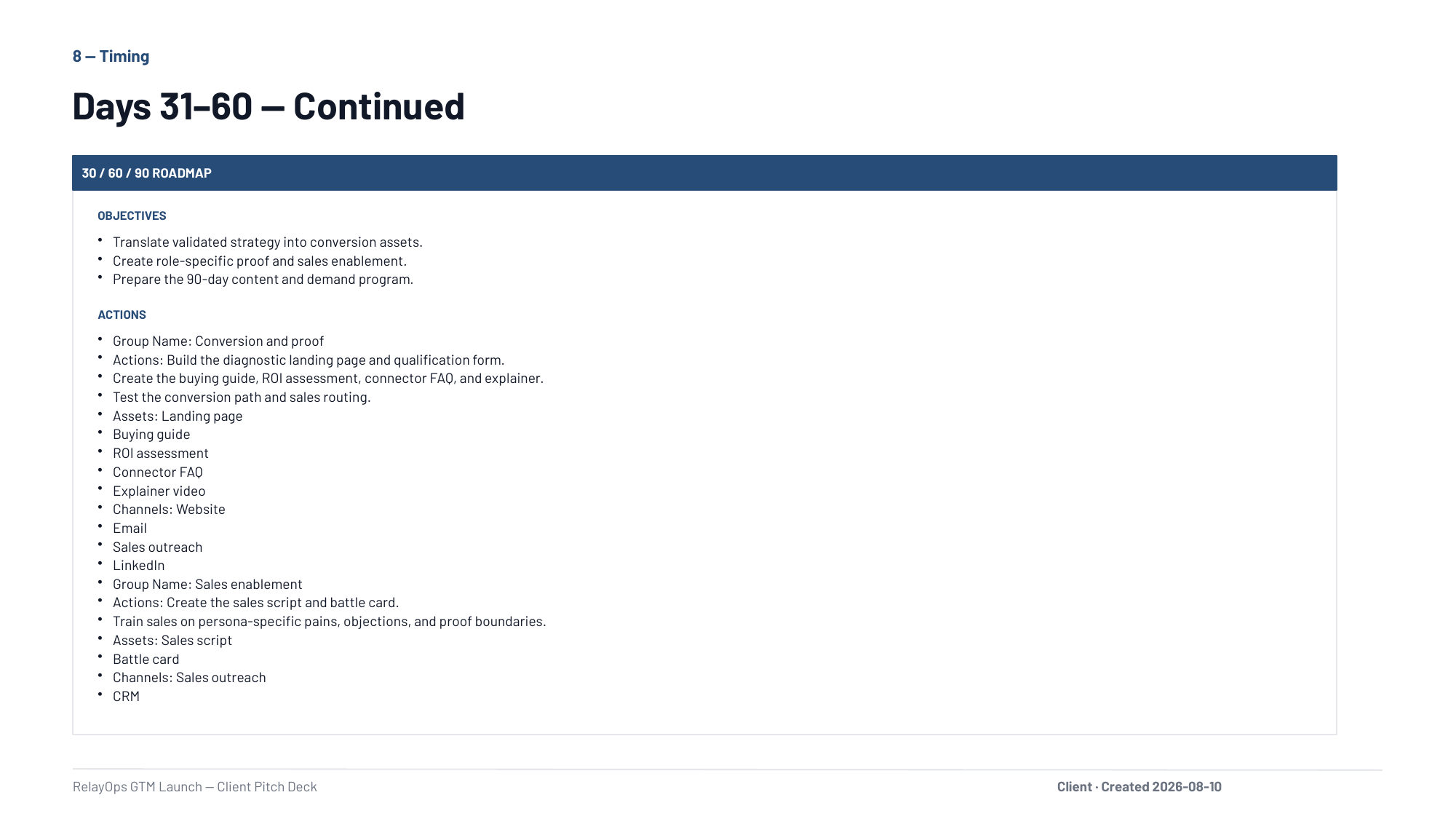

8 — Timing
Days 31–60 — Continued

30 / 60 / 90 ROADMAP
OBJECTIVES
Translate validated strategy into conversion assets.
Create role-specific proof and sales enablement.
Prepare the 90-day content and demand program.
ACTIONS
Group Name: Conversion and proof
Actions: Build the diagnostic landing page and qualification form.
Create the buying guide, ROI assessment, connector FAQ, and explainer.
Test the conversion path and sales routing.
Assets: Landing page
Buying guide
ROI assessment
Connector FAQ
Explainer video
Channels: Website
Email
Sales outreach
LinkedIn
Group Name: Sales enablement
Actions: Create the sales script and battle card.
Train sales on persona-specific pains, objections, and proof boundaries.
Assets: Sales script
Battle card
Channels: Sales outreach
CRM

RelayOps GTM Launch — Client Pitch Deck
Client · Created 2026-08-10